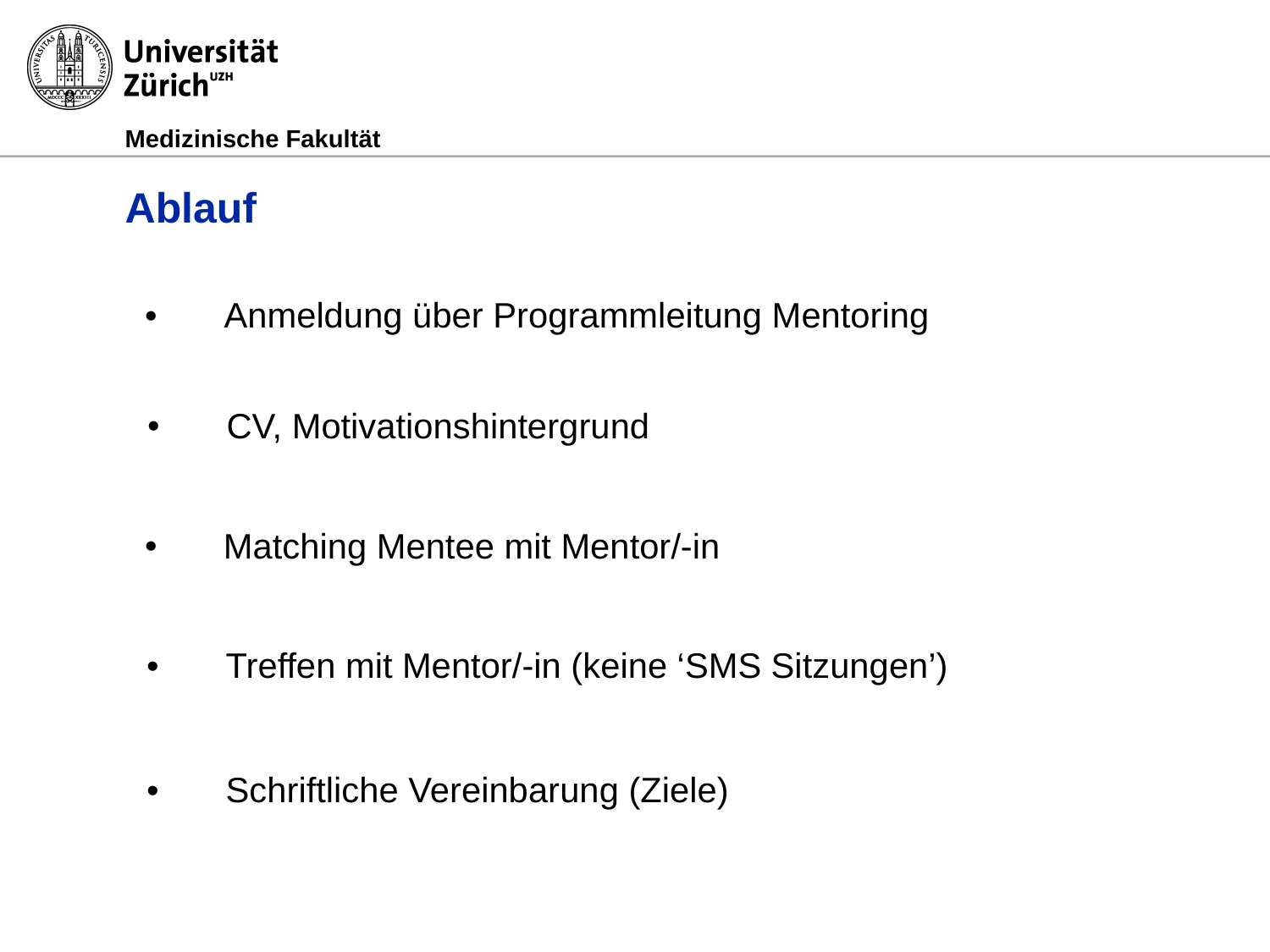

# Ablauf
     Anmeldung über Programmleitung Mentoring
     CV, Motivationshintergrund
     Matching Mentee mit Mentor/-in
     Treffen mit Mentor/-in (keine ‘SMS Sitzungen’)

     Schriftliche Vereinbarung (Ziele)